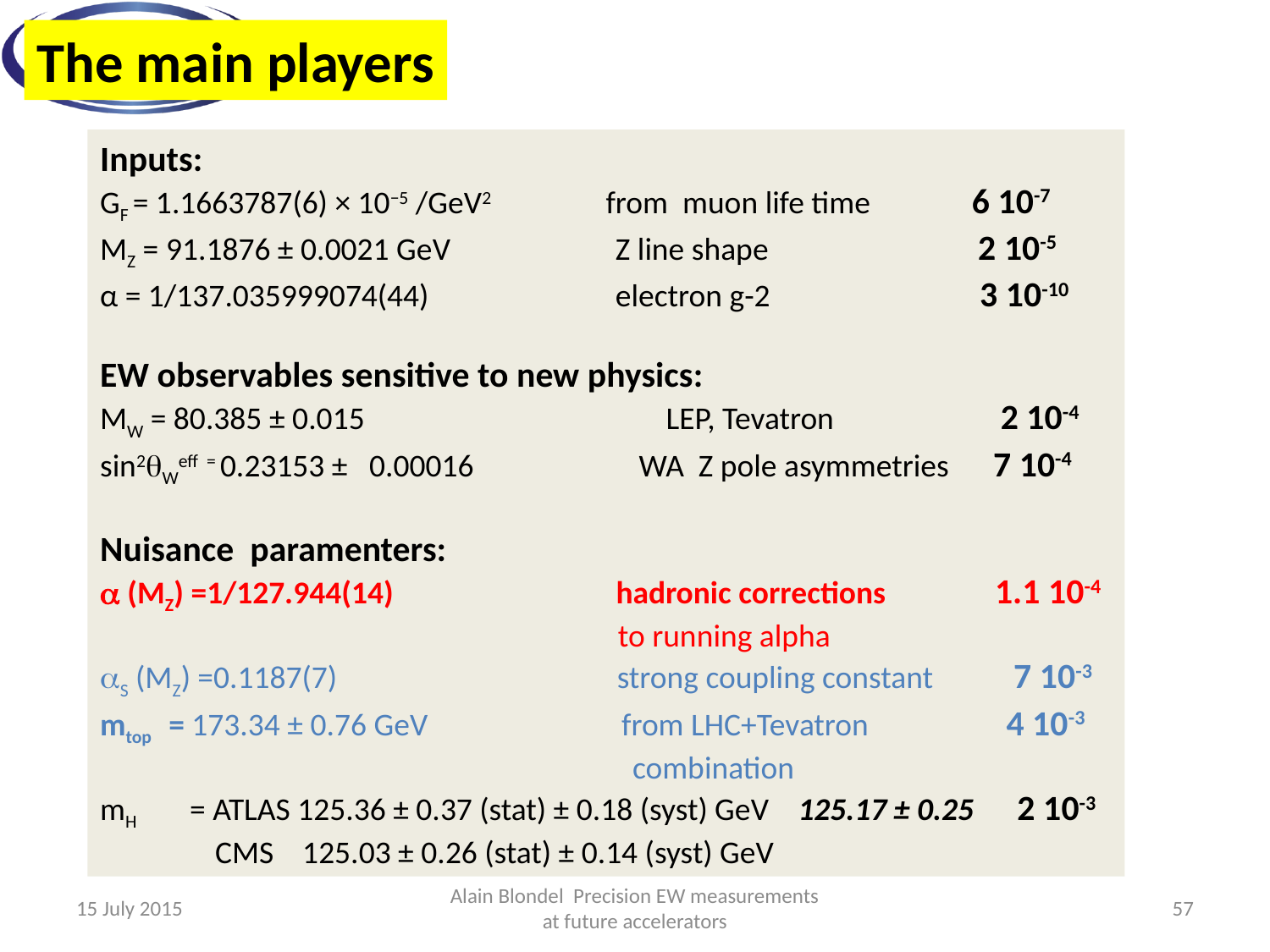

The main players
Inputs:
GF = 1.1663787(6) × 10−5 /GeV2                  from  muon life time              6 10-7
MZ = 91.1876 ± 0.0021 GeV                       Z line shape                             2 10-5
α = 1/137.035999074(44)                          electron g-2                             3 10-10

EW observables sensitive to new physics:
MW = 80.385 ± 0.015                                          LEP, Tevatron                       2 10-4
sin2θWeff  = 0.23153 ±   0.00016                       WA  Z pole asymmetries      7 10-4

Nuisance  paramenters:
α (MZ) =1/127.944(14)                               hadronic corrections               1.1 10-4
                                                                        to running alpha
αS (MZ) =0.1187(7)                                       strong coupling constant           7 10-3
mtop    = 173.34 ± 0.76 GeV                           from LHC+Tevatron                   4 10-3
                                                                          combination
mH         = ATLAS 125.36 ± 0.37 (stat) ± 0.18 (syst) GeV    125.17 ± 0.25      2 10-3
                CMS    125.03 ± 0.26 (stat) ± 0.14 (syst) GeV
15 July 2015
Alain Blondel  Precision EW measurements at future accelerators
57